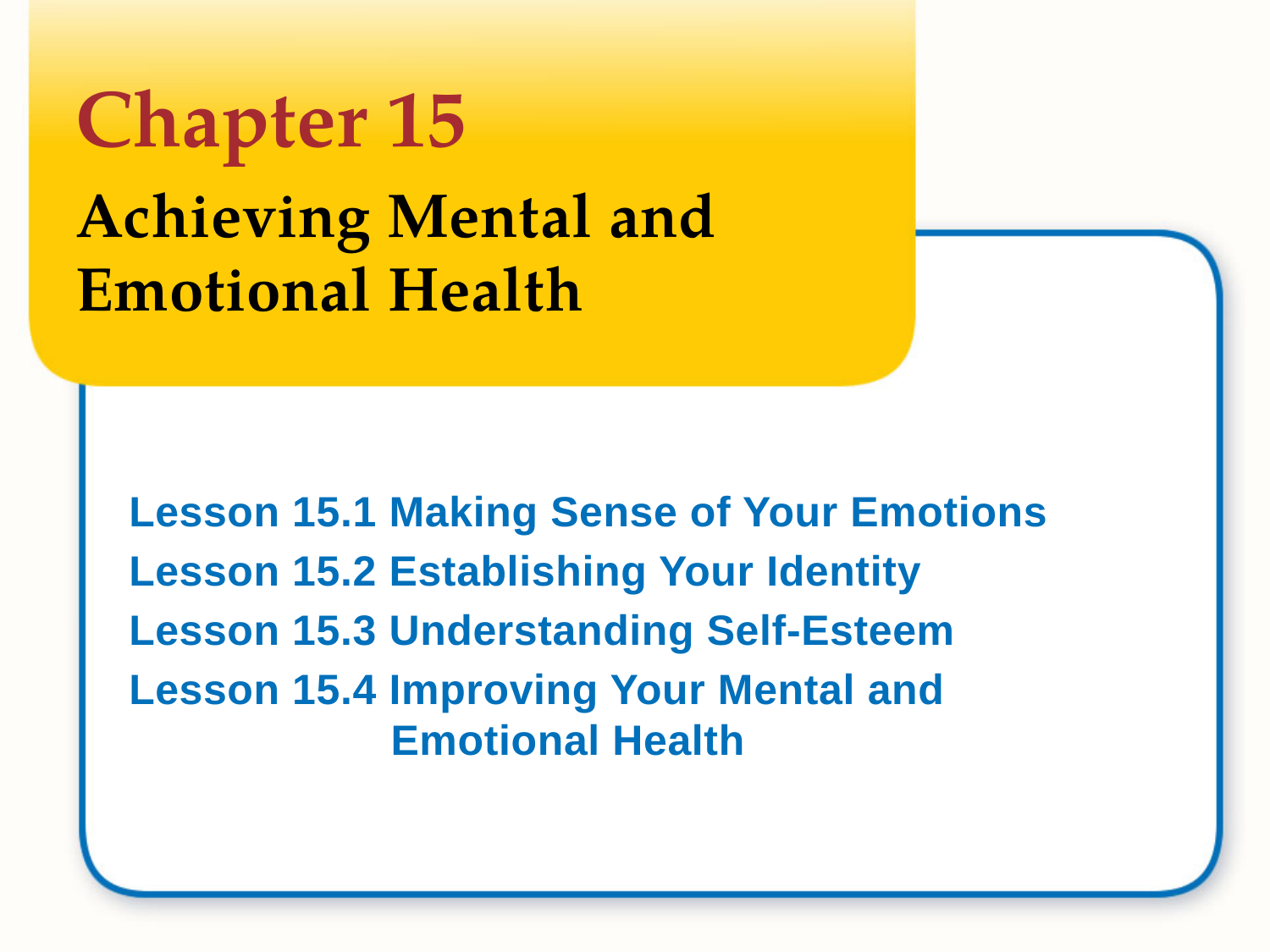

# Chapter 15
Achieving Mental and Emotional Health
Lesson 15.1 Making Sense of Your Emotions
Lesson 15.2 Establishing Your Identity
Lesson 15.3 Understanding Self-Esteem
Lesson 15.4 Improving Your Mental and Emotional Health